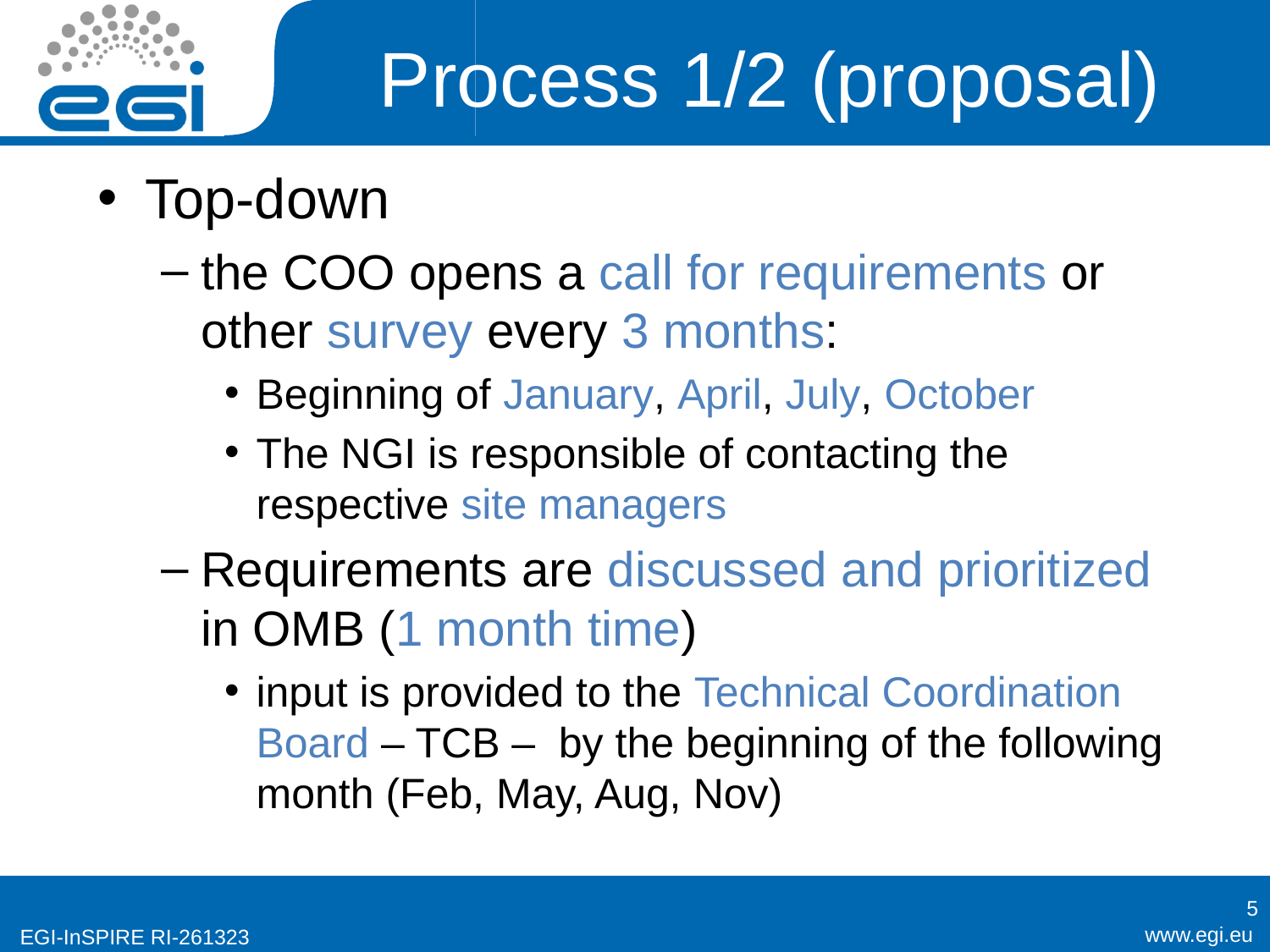

# Process 1/2 (proposal)
Top-down
the COO opens a call for requirements or other survey every 3 months:
Beginning of January, April, July, October
The NGI is responsible of contacting the respective site managers
Requirements are discussed and prioritized in OMB (1 month time)
input is provided to the Technical Coordination Board – TCB –  by the beginning of the following month (Feb, May, Aug, Nov)

5